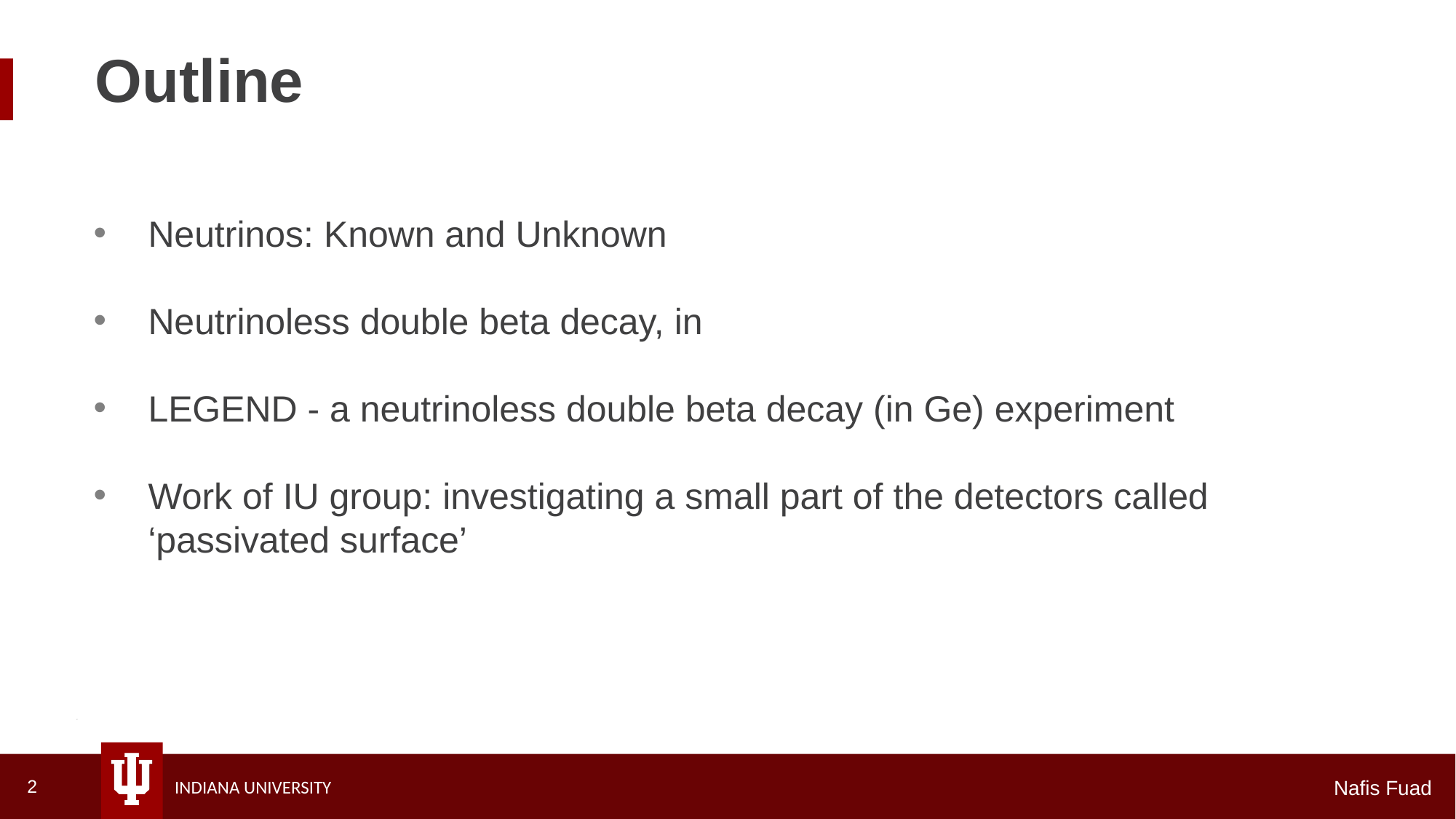

# Outline

Neutrinos: Known and Unknown

Neutrinoless double beta decay, in

LEGEND - a neutrinoless double beta decay (in Ge) experiment

Work of IU group: investigating a small part of the detectors called ‘passivated surface’
2
Nafis Fuad